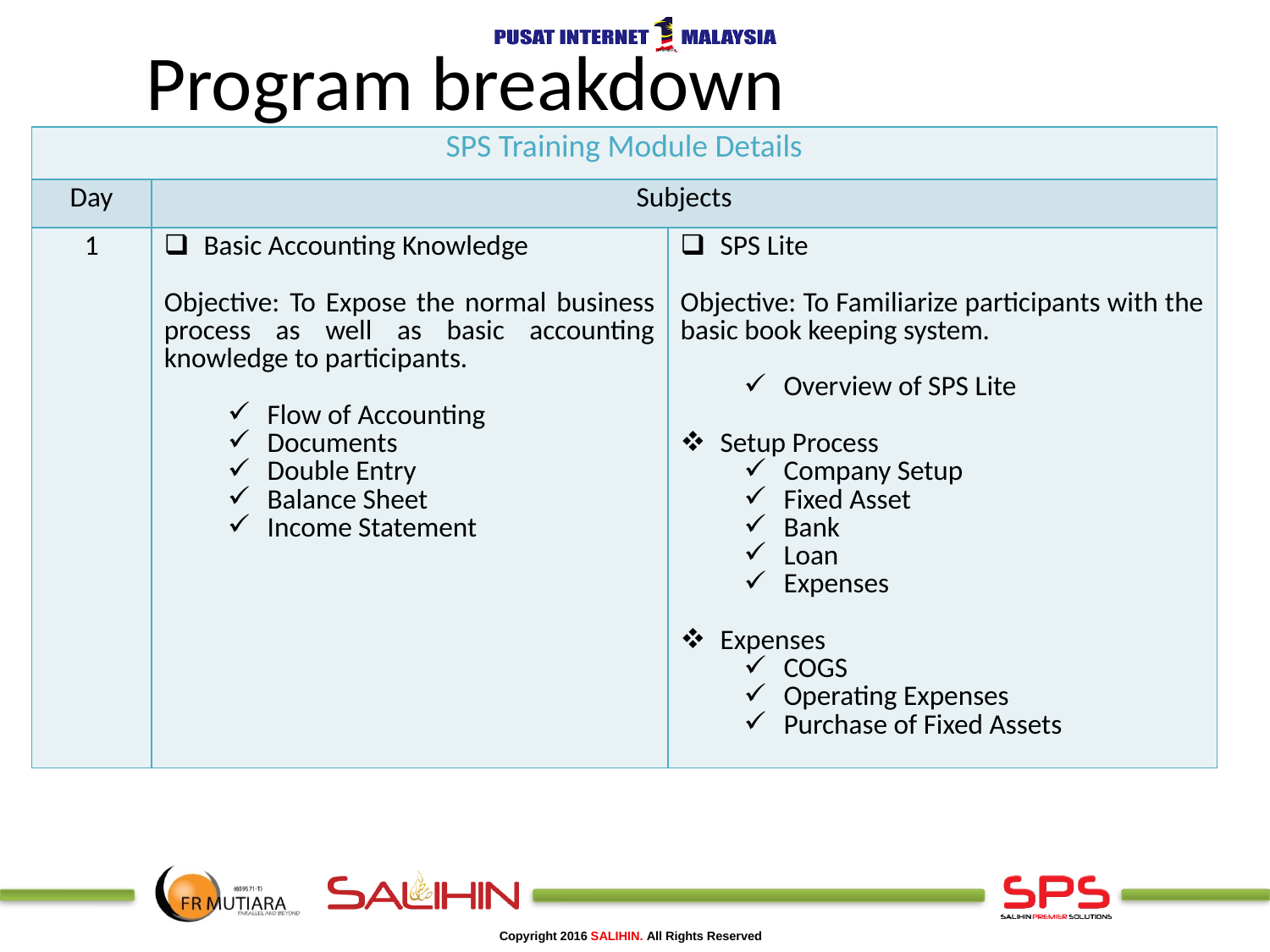

# Program breakdown
| SPS Training Module Details |  |  |
| --- | --- | --- |
| Day | Subjects |  |
| 1 | Basic Accounting Knowledge Objective: To Expose the normal business process as well as basic accounting knowledge to participants. Flow of Accounting Documents Double Entry Balance Sheet Income Statement | SPS Lite Objective: To Familiarize participants with the basic book keeping system. Overview of SPS Lite Setup Process Company Setup Fixed Asset Bank Loan Expenses Expenses COGS Operating Expenses Purchase of Fixed Assets |